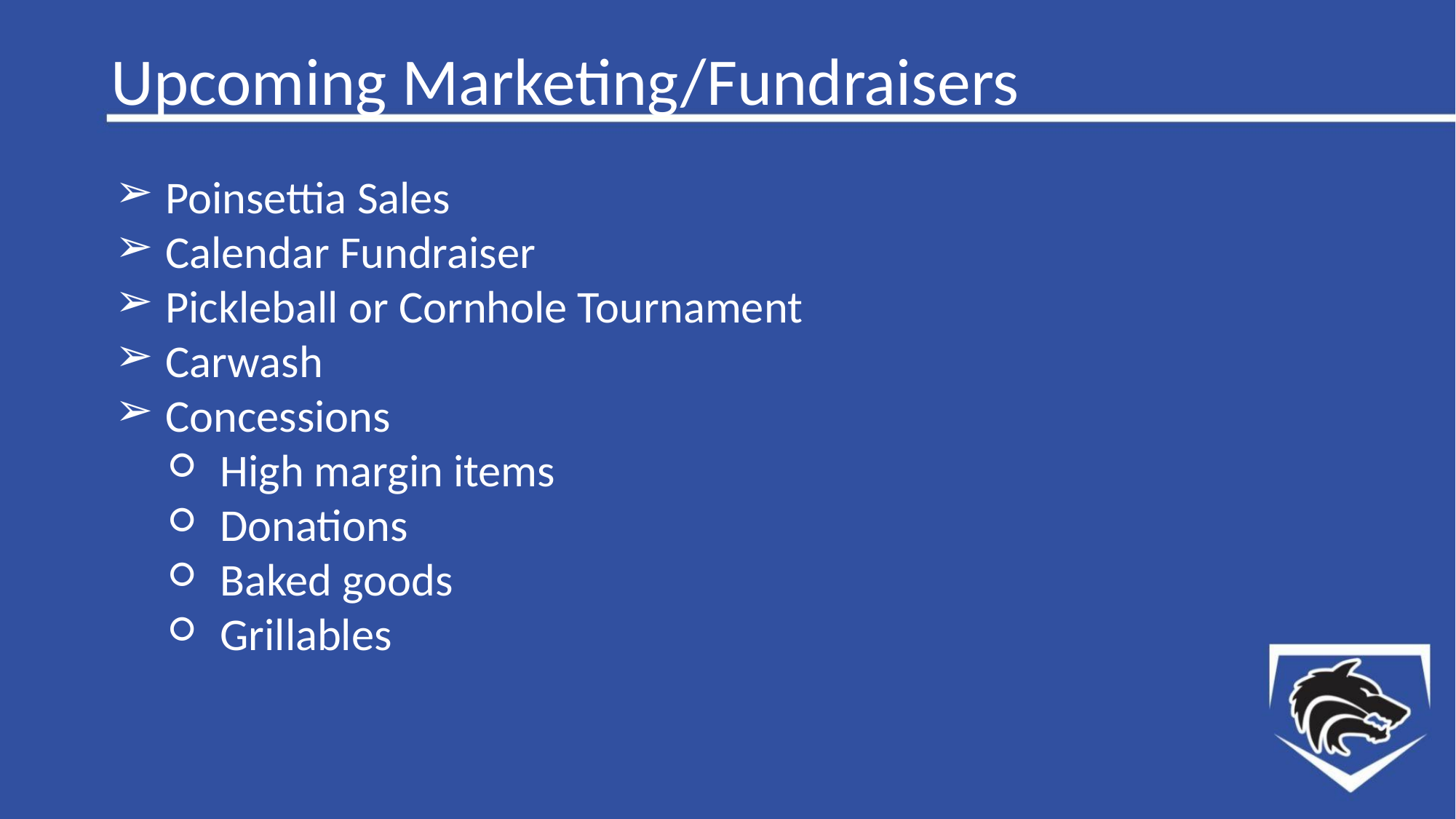

# Upcoming Marketing/Fundraisers
Poinsettia Sales
Calendar Fundraiser
Pickleball or Cornhole Tournament
Carwash
Concessions
High margin items
Donations
Baked goods
Grillables